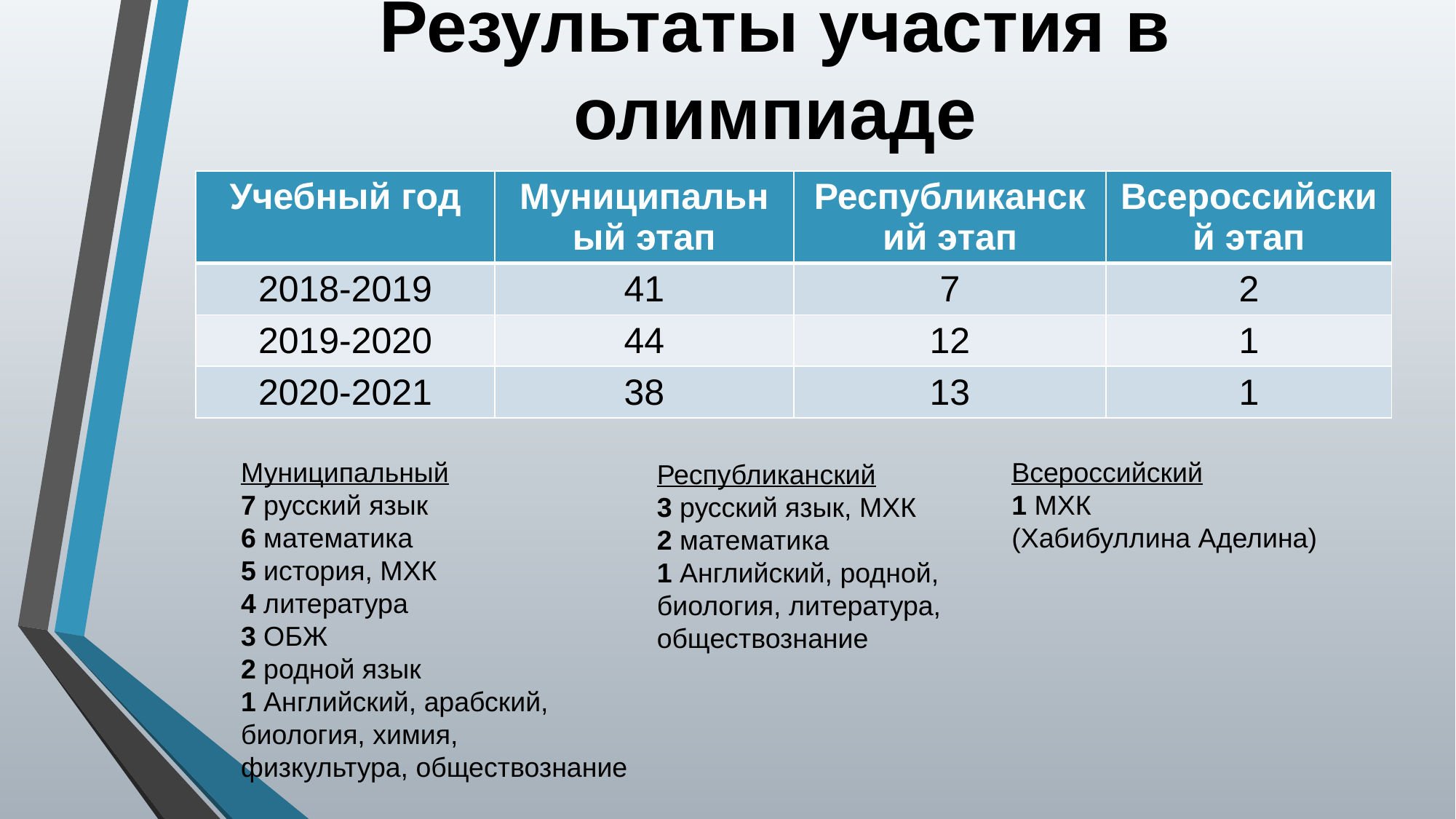

# Результаты участия в олимпиаде
| Учебный год | Муниципальный этап | Республиканский этап | Всероссийский этап |
| --- | --- | --- | --- |
| 2018-2019 | 41 | 7 | 2 |
| 2019-2020 | 44 | 12 | 1 |
| 2020-2021 | 38 | 13 | 1 |
Муниципальный
7 русский язык
6 математика
5 история, МХК
4 литература
3 ОБЖ
2 родной язык
1 Английский, арабский,
биология, химия,
физкультура, обществознание
Всероссийский
1 МХК
(Хабибуллина Аделина)
Республиканский
3 русский язык, МХК
2 математика
1 Английский, родной,
биология, литература,
обществознание